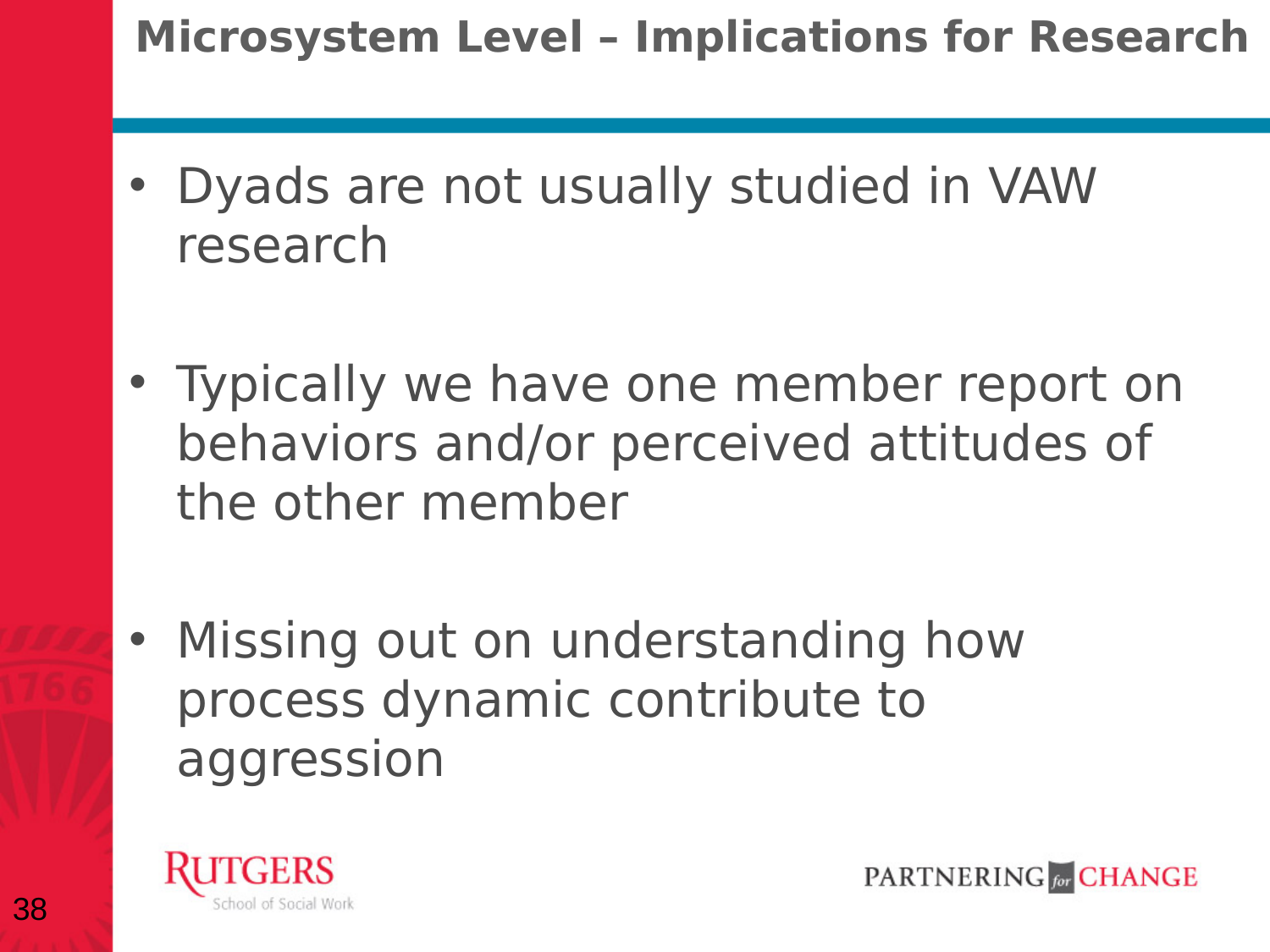

# Microsystem Level – Implications for Research
Dyads are not usually studied in VAW research

Typically we have one member report on behaviors and/or perceived attitudes of the other member

Missing out on understanding how process dynamic contribute to aggression

38